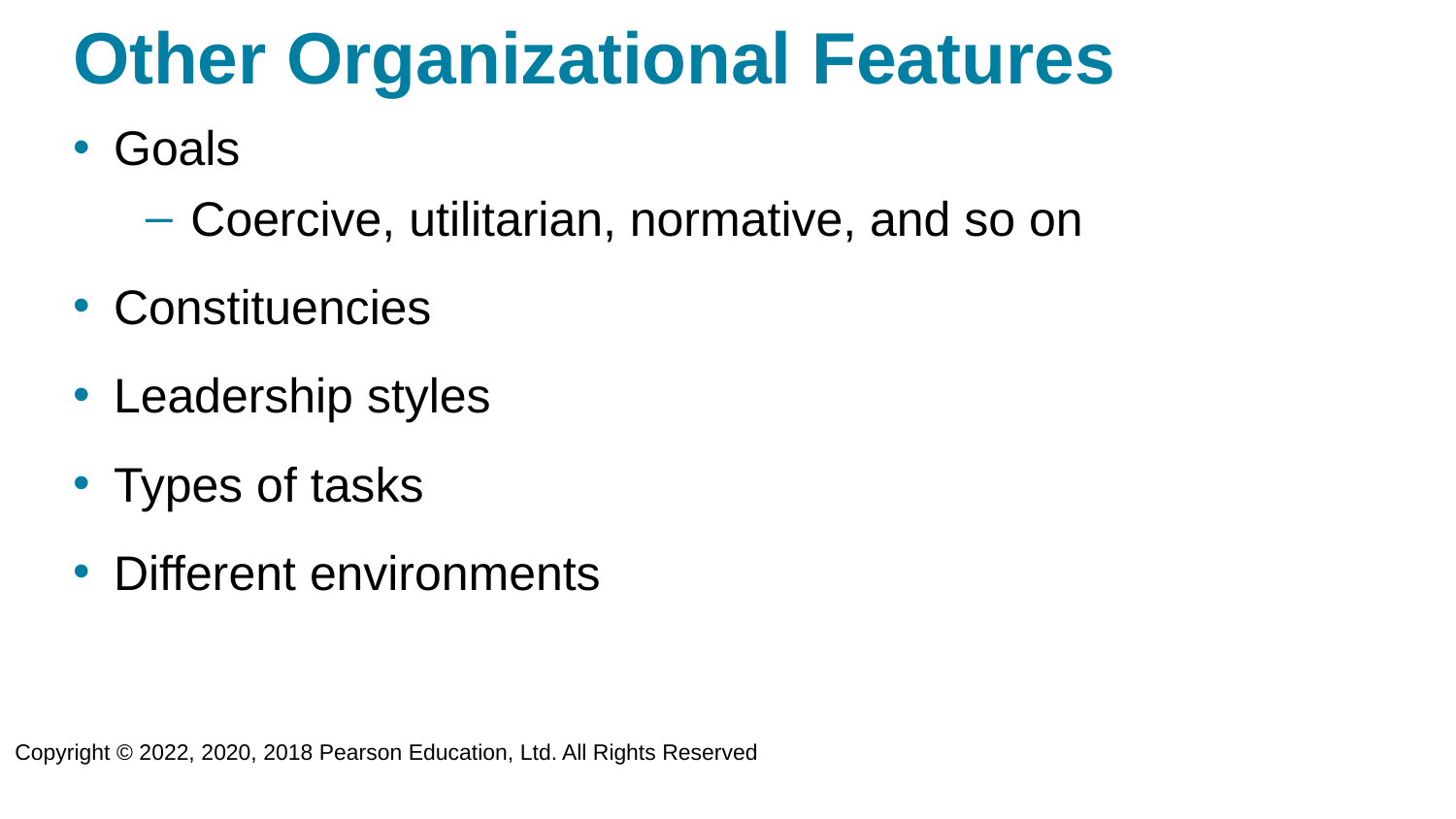

# Other Organizational Features
Goals
Coercive, utilitarian, normative, and so on
Constituencies
Leadership styles
Types of tasks
Different environments
Copyright © 2022, 2020, 2018 Pearson Education, Ltd. All Rights Reserved